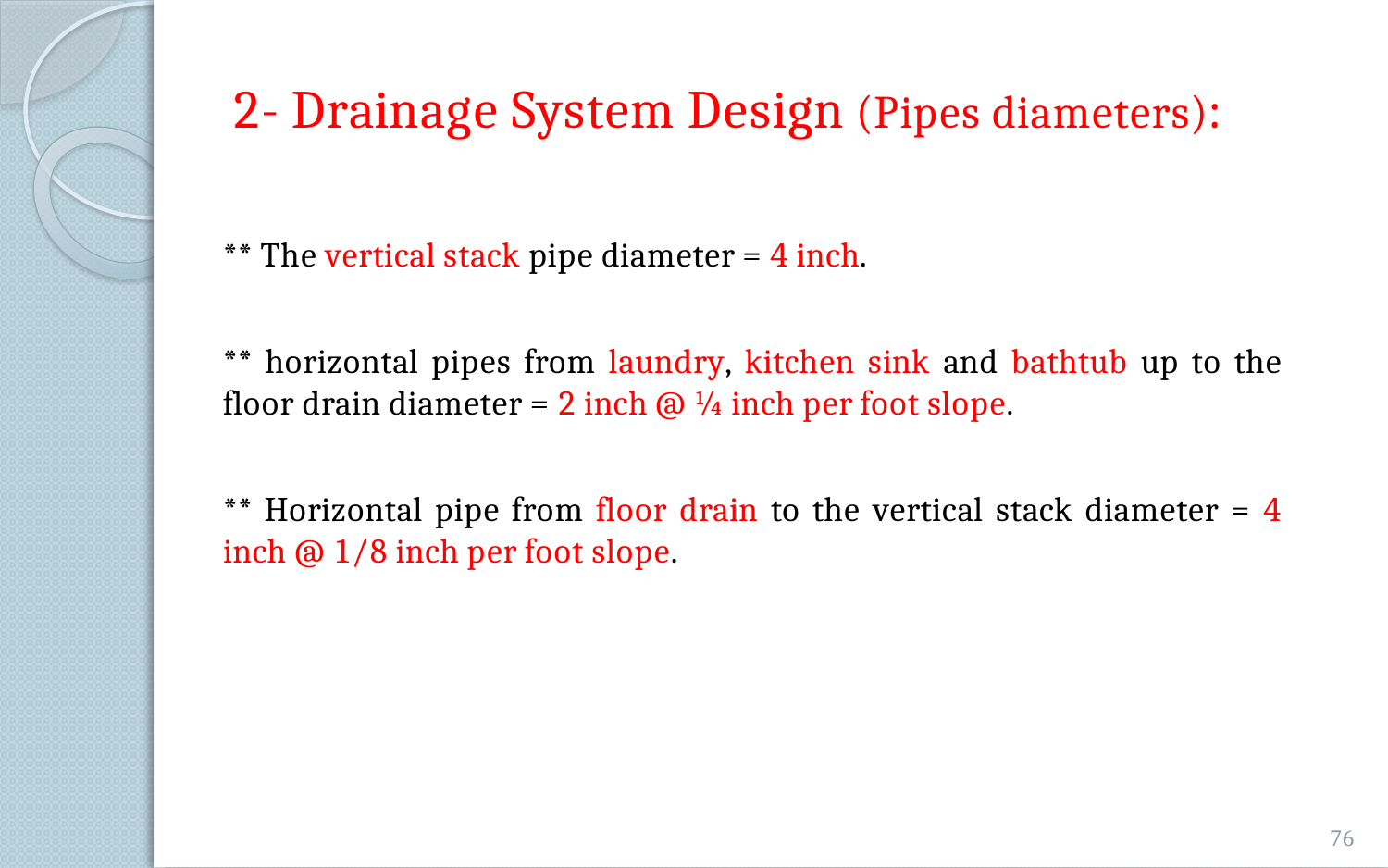

# 2- Drainage System Design (Pipes diameters):
** The vertical stack pipe diameter = 4 inch.

** horizontal pipes from laundry, kitchen sink and bathtub up to the floor drain diameter = 2 inch @ ¼ inch per foot slope.

** Horizontal pipe from floor drain to the vertical stack diameter = 4 inch @ 1/8 inch per foot slope.

76